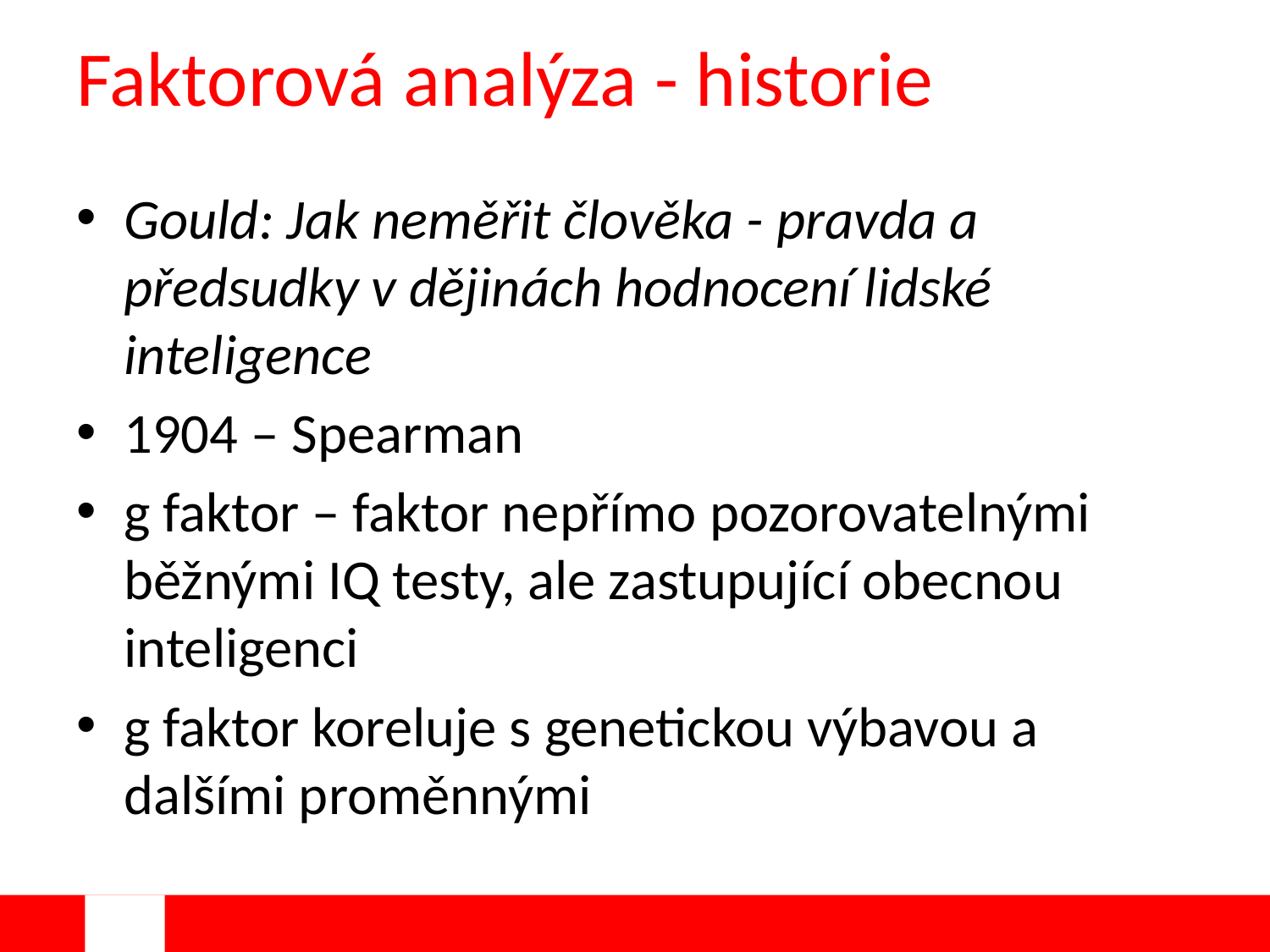

# Faktorová analýza - historie
Gould: Jak neměřit člověka - pravda a předsudky v dějinách hodnocení lidské inteligence
1904 – Spearman
g faktor – faktor nepřímo pozorovatelnými běžnými IQ testy, ale zastupující obecnou inteligenci
g faktor koreluje s genetickou výbavou a dalšími proměnnými